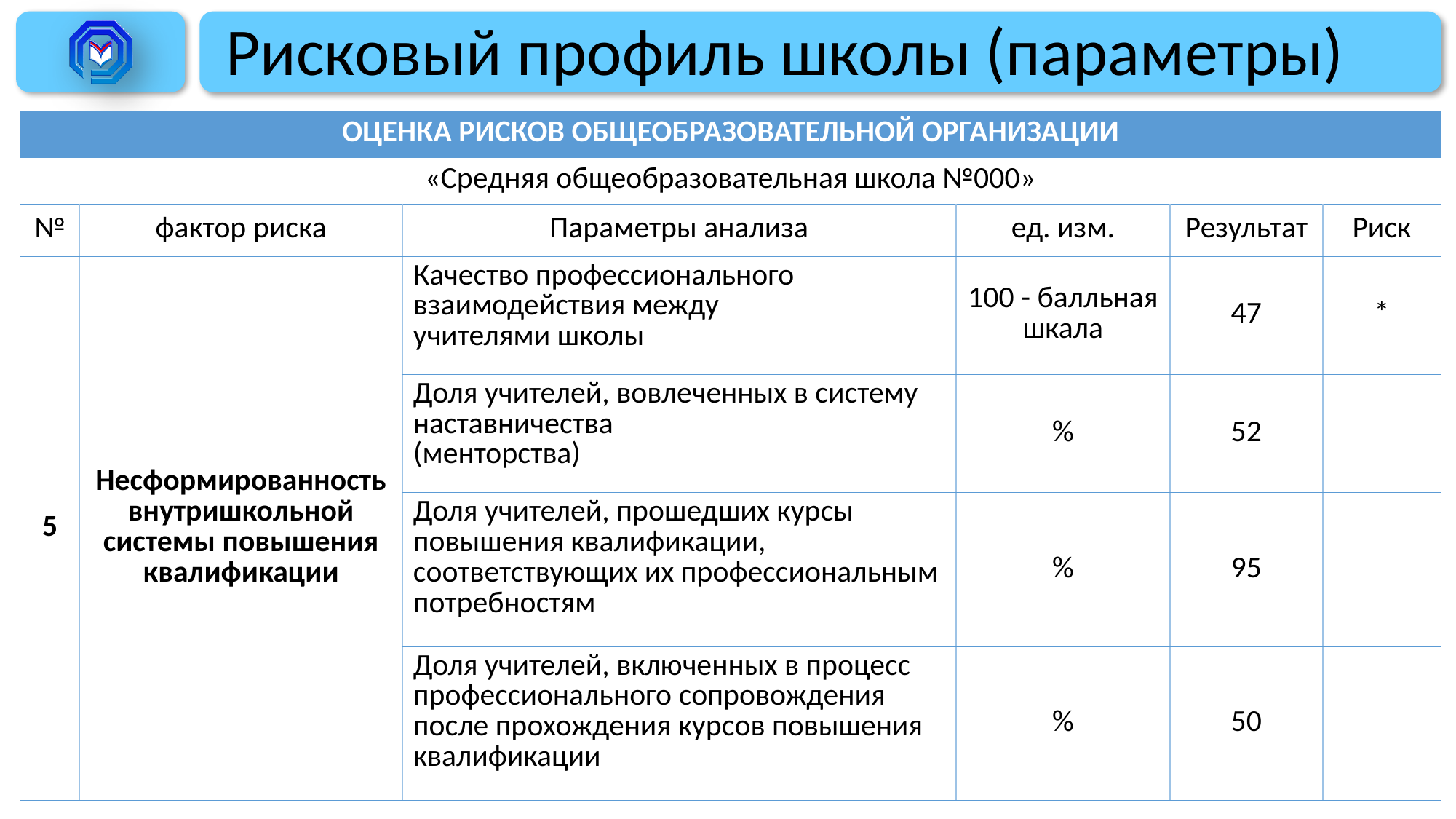

# Рисковый профиль школы (параметры)
| ОЦЕНКА РИСКОВ ОБЩЕОБРАЗОВАТЕЛЬНОЙ ОРГАНИЗАЦИИ |  |  |  |  |  |
| --- | --- | --- | --- | --- | --- |
| «Средняя общеобразовательная школа №000» |  |  |  |  |  |
| № | фактор риска | Параметры анализа | ед. изм. | Результат | Риск |
| 5 | Несформированность внутришкольной системы повышения квалификации | Качество профессионального взаимодействия между учителями школы | 100 - балльная шкала | 47 | \* |
|  |  | Доля учителей, вовлеченных в систему наставничества (менторства) | % | 52 |  |
|  |  | Доля учителей, прошедших курсы повышения квалификации, соответствующих их профессиональным потребностям | % | 95 |  |
|  |  | Доля учителей, включенных в процесс профессионального сопровождения после прохождения курсов повышения квалификации | % | 50 |  |